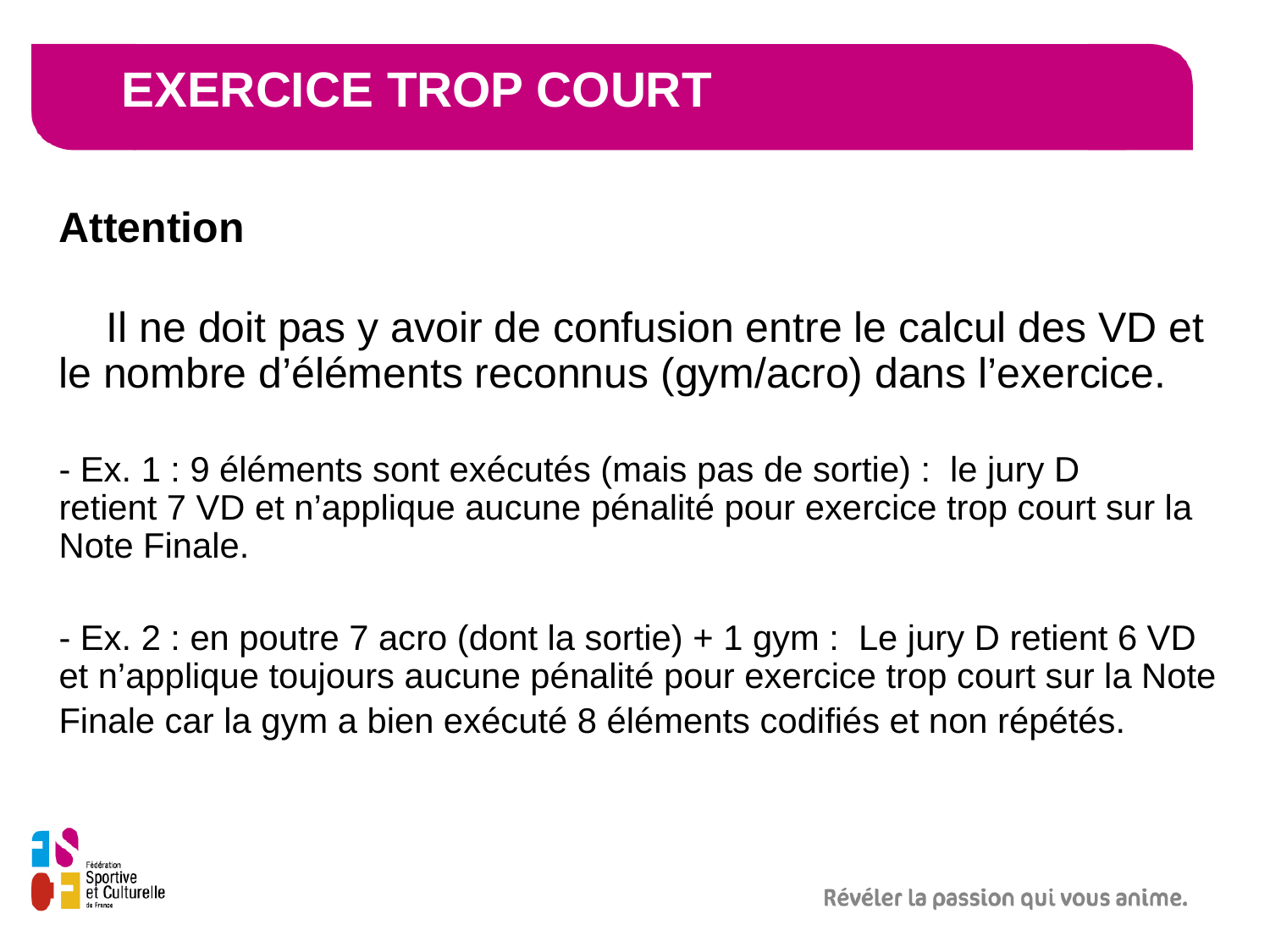

# Exercice trop court
Attention
    Il ne doit pas y avoir de confusion entre le calcul des VD et le nombre d’éléments reconnus (gym/acro) dans l’exercice.
- Ex. 1 : 9 éléments sont exécutés (mais pas de sortie) :  le jury D      retient 7 VD et n’applique aucune pénalité pour exercice trop court sur la Note Finale.
- Ex. 2 : en poutre 7 acro (dont la sortie) + 1 gym :  Le jury D retient 6 VD et n’applique toujours aucune pénalité pour exercice trop court sur la Note Finale car la gym a bien exécuté 8 éléments codifiés et non répétés.